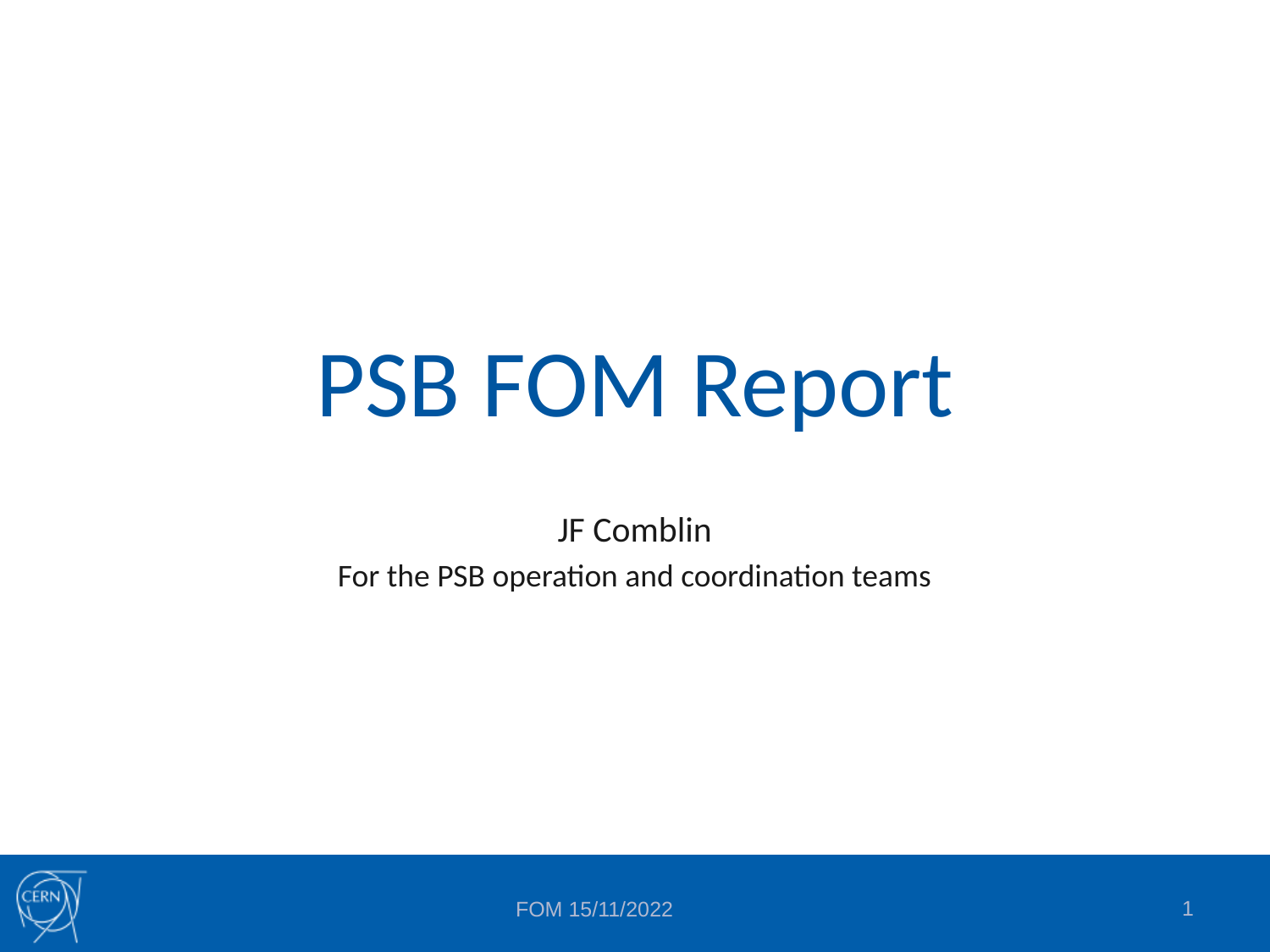

# PSB FOM Report
JF Comblin
For the PSB operation and coordination teams

1
FOM 15/11/2022